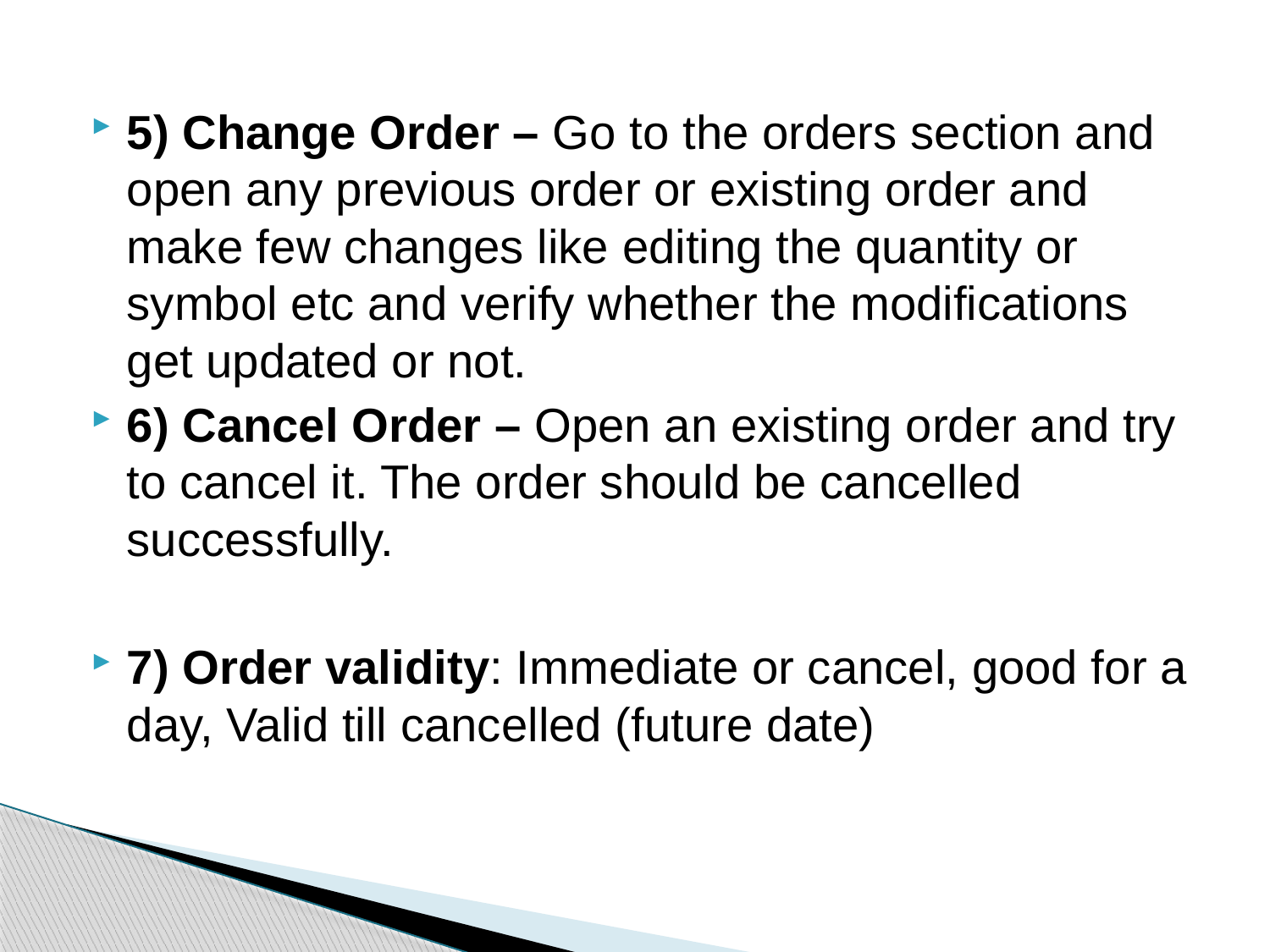

5) Change Order – Go to the orders section and open any previous order or existing order and make few changes like editing the quantity or symbol etc and verify whether the modifications get updated or not.
6) Cancel Order – Open an existing order and try to cancel it. The order should be cancelled successfully.

7) Order validity: Immediate or cancel, good for a day, Valid till cancelled (future date)